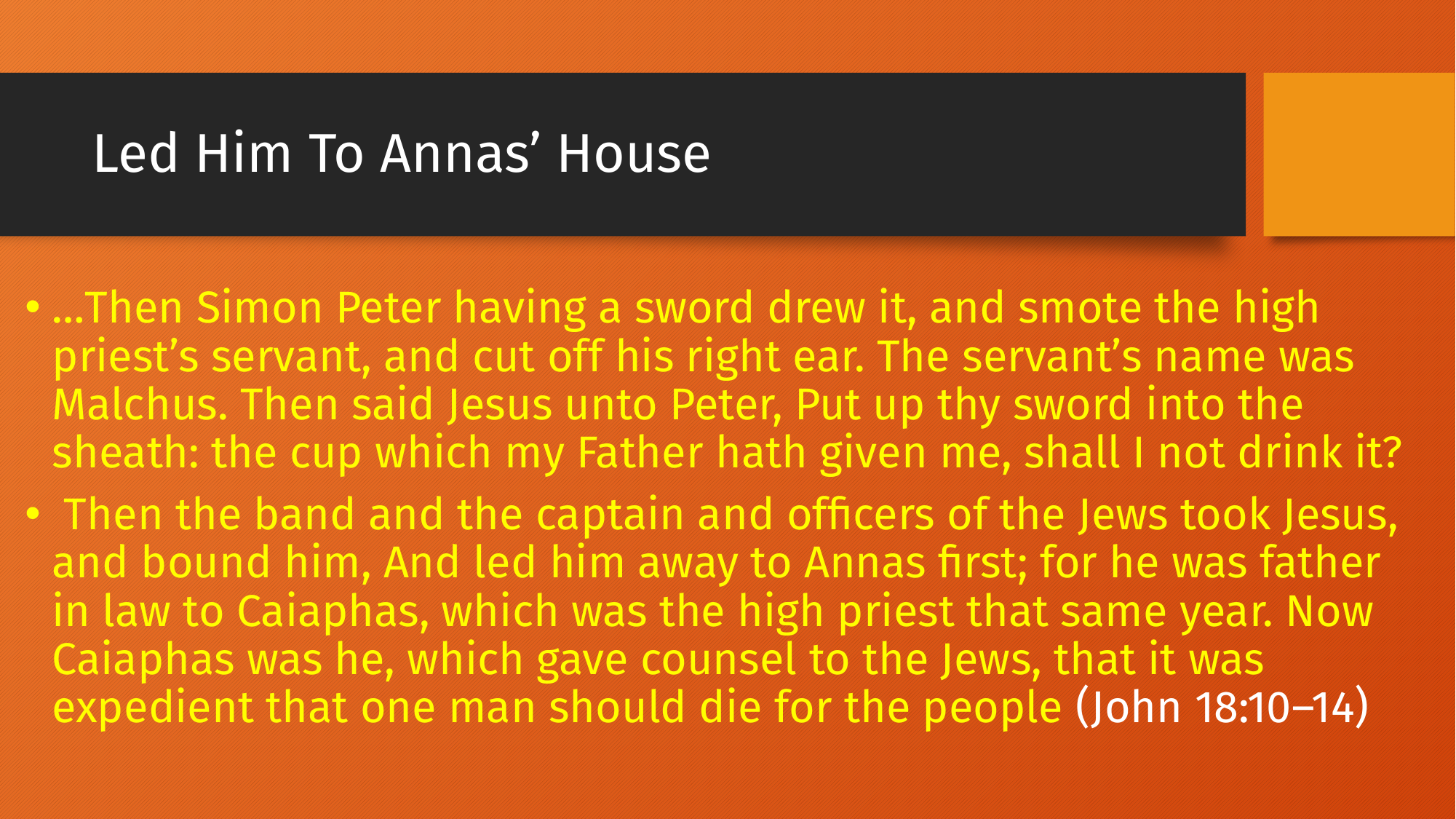

# Led Him To Annas’ House
…Then Simon Peter having a sword drew it, and smote the high priest’s servant, and cut off his right ear. The servant’s name was Malchus. Then said Jesus unto Peter, Put up thy sword into the sheath: the cup which my Father hath given me, shall I not drink it?
 Then the band and the captain and officers of the Jews took Jesus, and bound him, And led him away to Annas first; for he was father in law to Caiaphas, which was the high priest that same year. Now Caiaphas was he, which gave counsel to the Jews, that it was expedient that one man should die for the people (John 18:10–14)